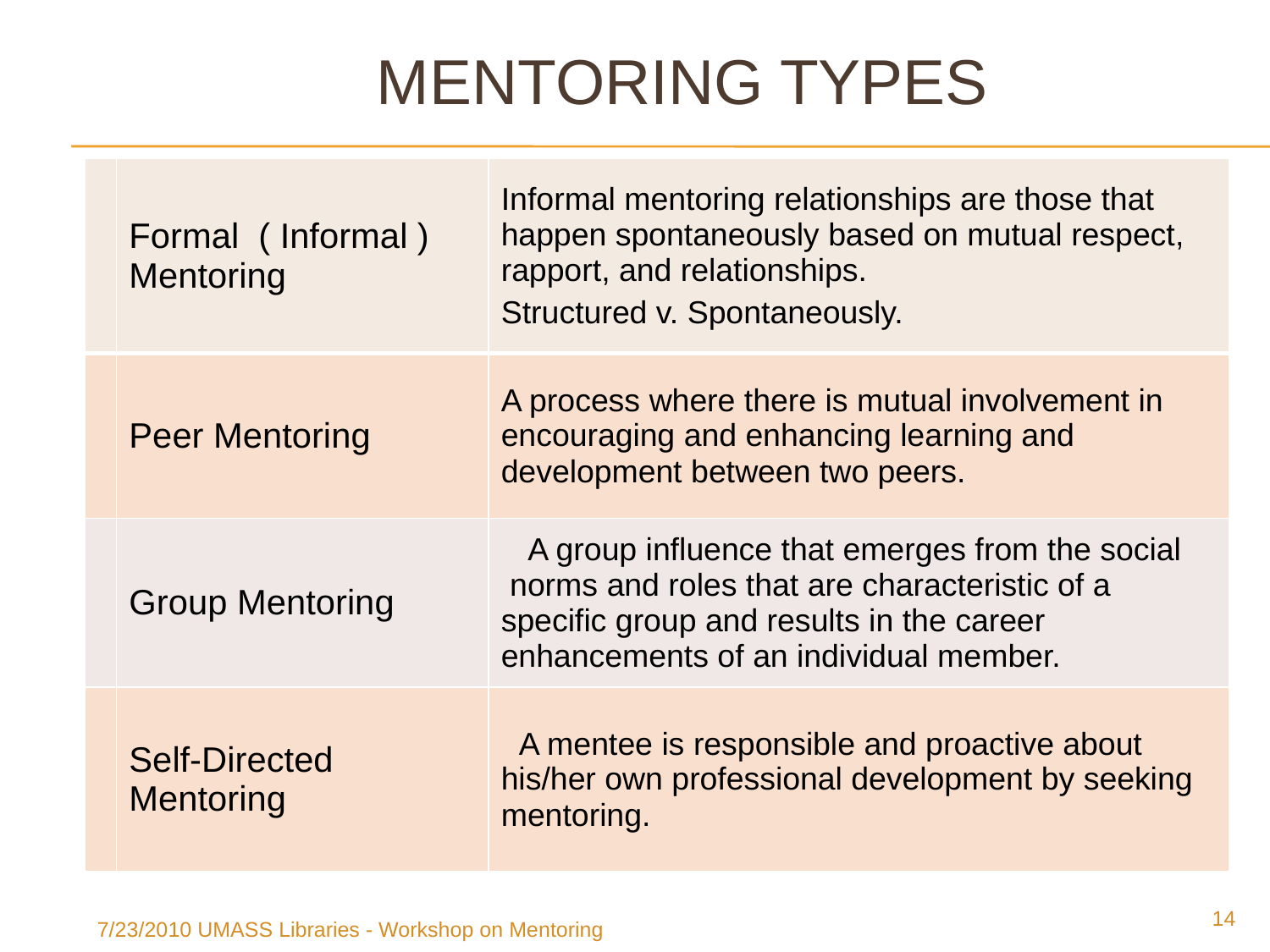

# Mentoring types
|  | Formal ( Informal ) Mentoring | Informal mentoring relationships are those that happen spontaneously based on mutual respect, rapport, and relationships. Structured v. Spontaneously. |
| --- | --- | --- |
|  | Peer Mentoring | A process where there is mutual involvement in encouraging and enhancing learning and development between two peers. |
|  | Group Mentoring | A group influence that emerges from the social norms and roles that are characteristic of a specific group and results in the career enhancements of an individual member. |
|  | Self-Directed Mentoring | A mentee is responsible and proactive about his/her own professional development by seeking mentoring. |
14
7/23/2010 UMASS Libraries - Workshop on Mentoring